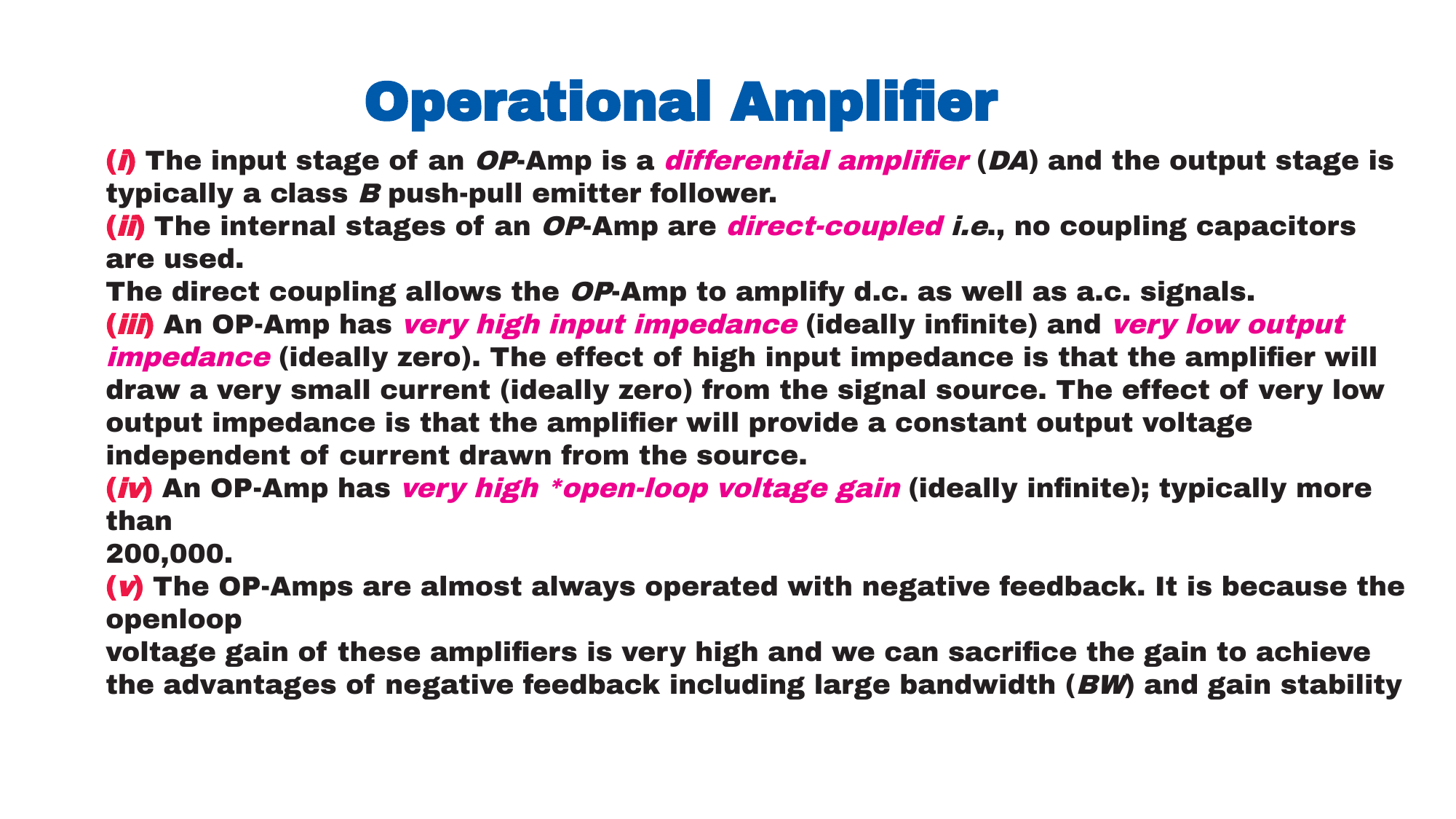

Operational Amplifier
(i) The input stage of an OP-Amp is a differential amplifier (DA) and the output stage is typically a class B push-pull emitter follower.
(ii) The internal stages of an OP-Amp are direct-coupled i.e., no coupling capacitors are used.
The direct coupling allows the OP-Amp to amplify d.c. as well as a.c. signals.
(iii) An OP-Amp has very high input impedance (ideally infinite) and very low output impedance (ideally zero). The effect of high input impedance is that the amplifier will draw a very small current (ideally zero) from the signal source. The effect of very low output impedance is that the amplifier will provide a constant output voltage independent of current drawn from the source.
(iv) An OP-Amp has very high *open-loop voltage gain (ideally infinite); typically more than
200,000.
(v) The OP-Amps are almost always operated with negative feedback. It is because the openloop
voltage gain of these amplifiers is very high and we can sacrifice the gain to achieve
the advantages of negative feedback including large bandwidth (BW) and gain stability